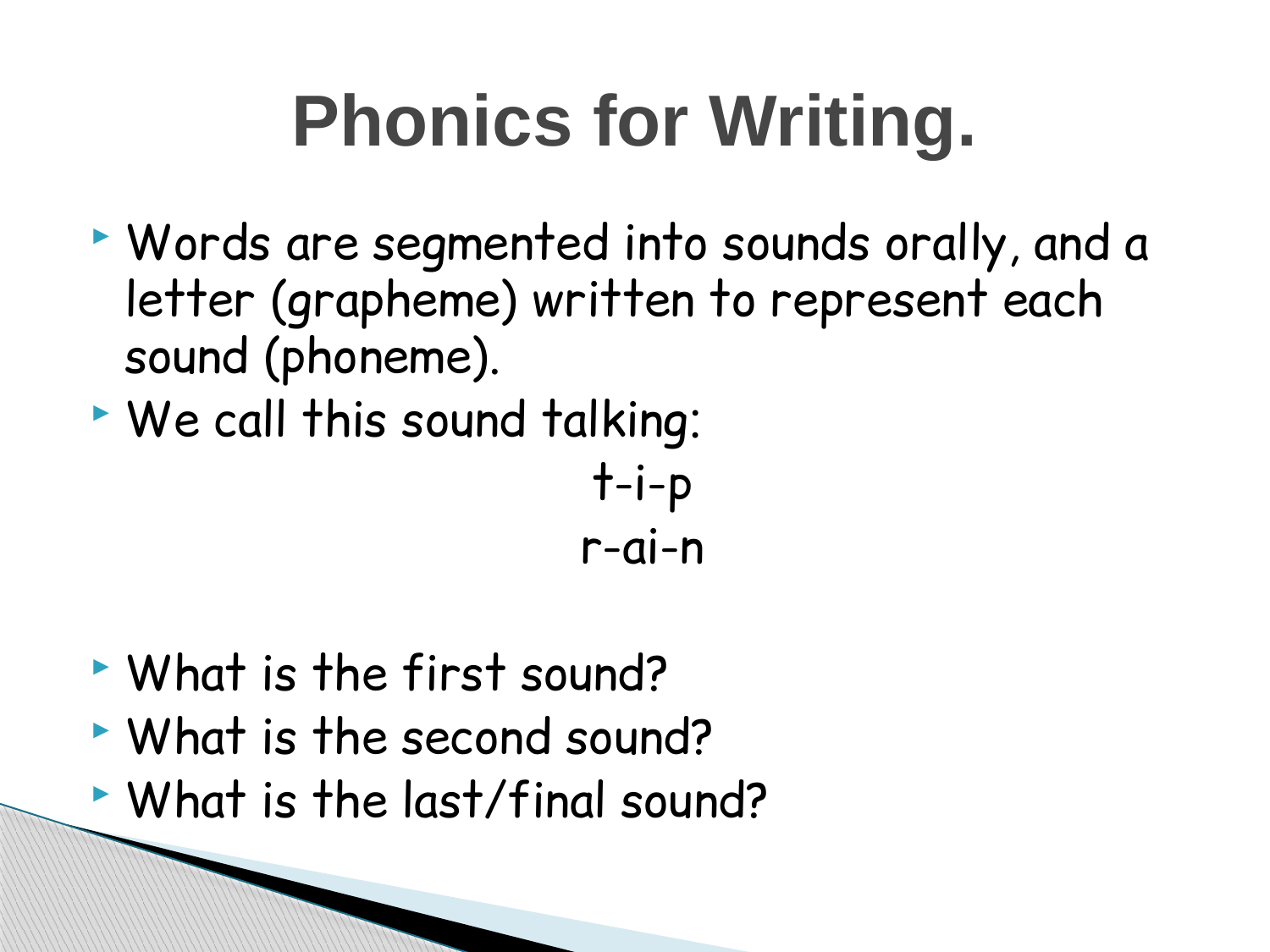

# Phonics for Writing.
Words are segmented into sounds orally, and a letter (grapheme) written to represent each sound (phoneme).
We call this sound talking:
t-i-p
r-ai-n

What is the first sound?
What is the second sound?
What is the last/final sound?